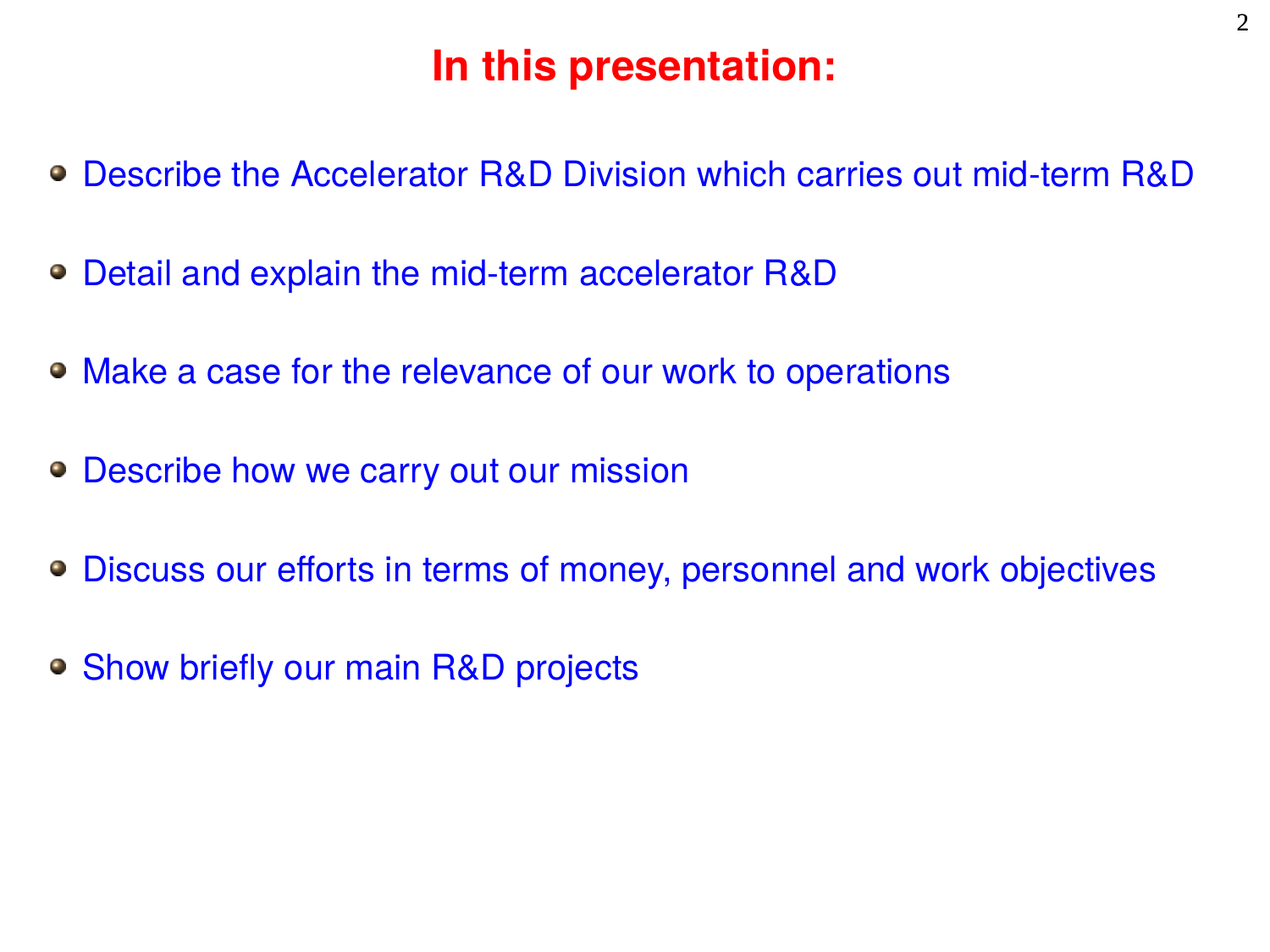

# In this presentation:
Describe the Accelerator R&D Division which carries out mid-term R&D

Detail and explain the mid-term accelerator R&D

Make a case for the relevance of our work to operations

Describe how we carry out our mission

Discuss our efforts in terms of money, personnel and work objectives

Show briefly our main R&D projects